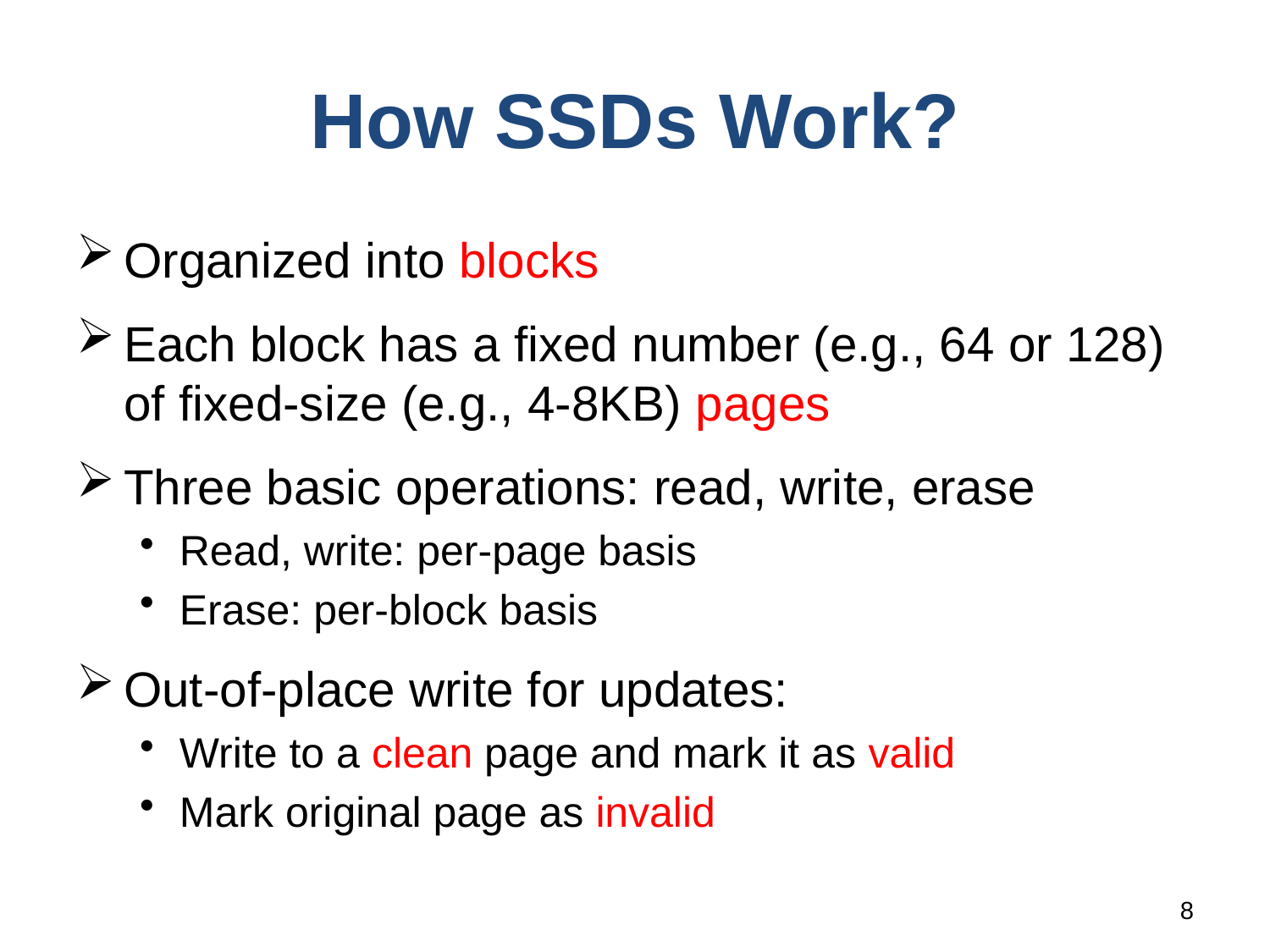

# How SSDs Work?
Organized into blocks
Each block has a fixed number (e.g., 64 or 128) of fixed-size (e.g., 4-8KB) pages
Three basic operations: read, write, erase
Read, write: per-page basis
Erase: per-block basis
Out-of-place write for updates:
Write to a clean page and mark it as valid
Mark original page as invalid

8